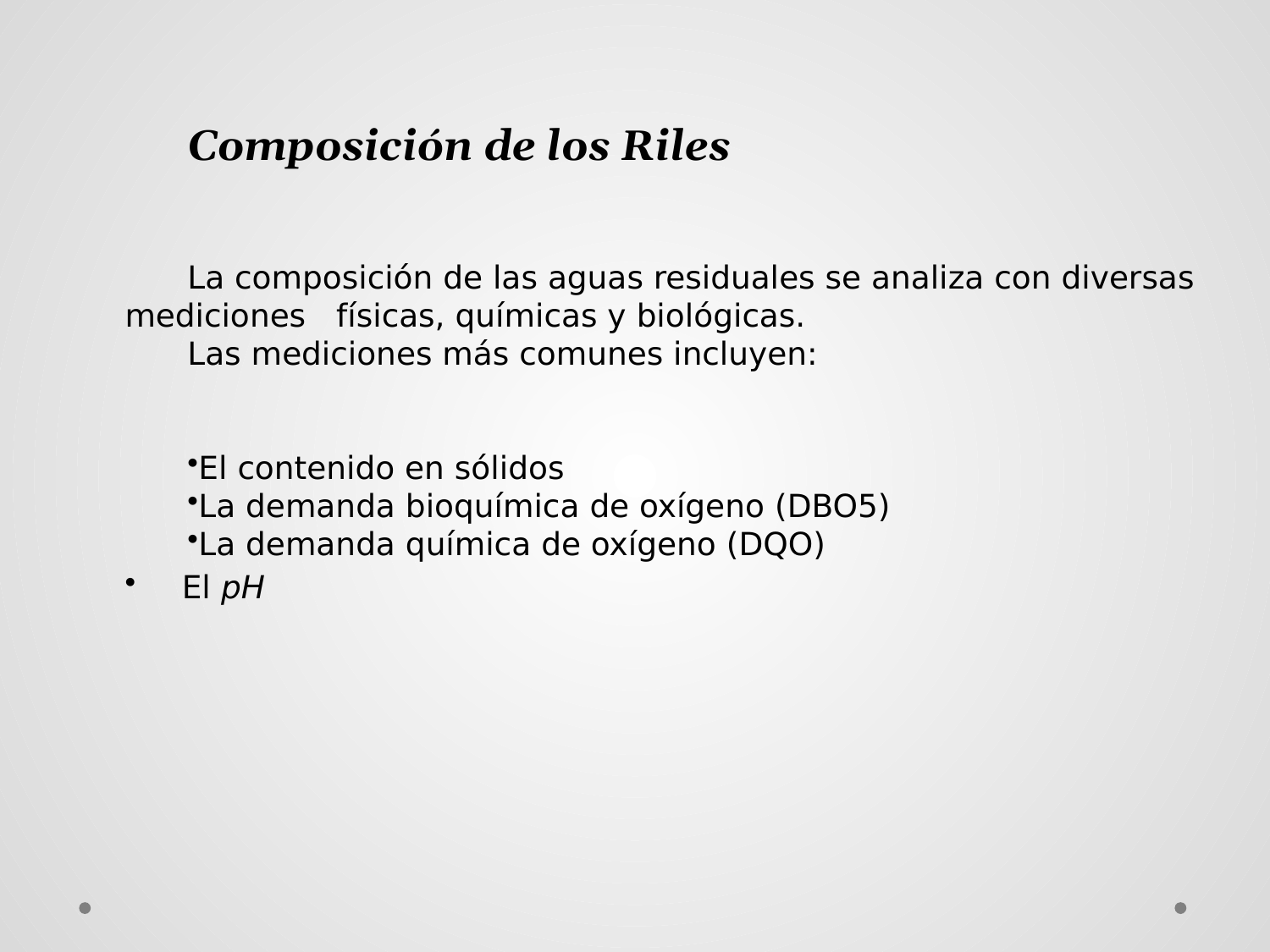

Composición de los Riles

La composición de las aguas residuales se analiza con diversas mediciones   físicas, químicas y biológicas.
Las mediciones más comunes incluyen:

El contenido en sólidos
La demanda bioquímica de oxígeno (DBO5)
La demanda química de oxígeno (DQO)

      El pH